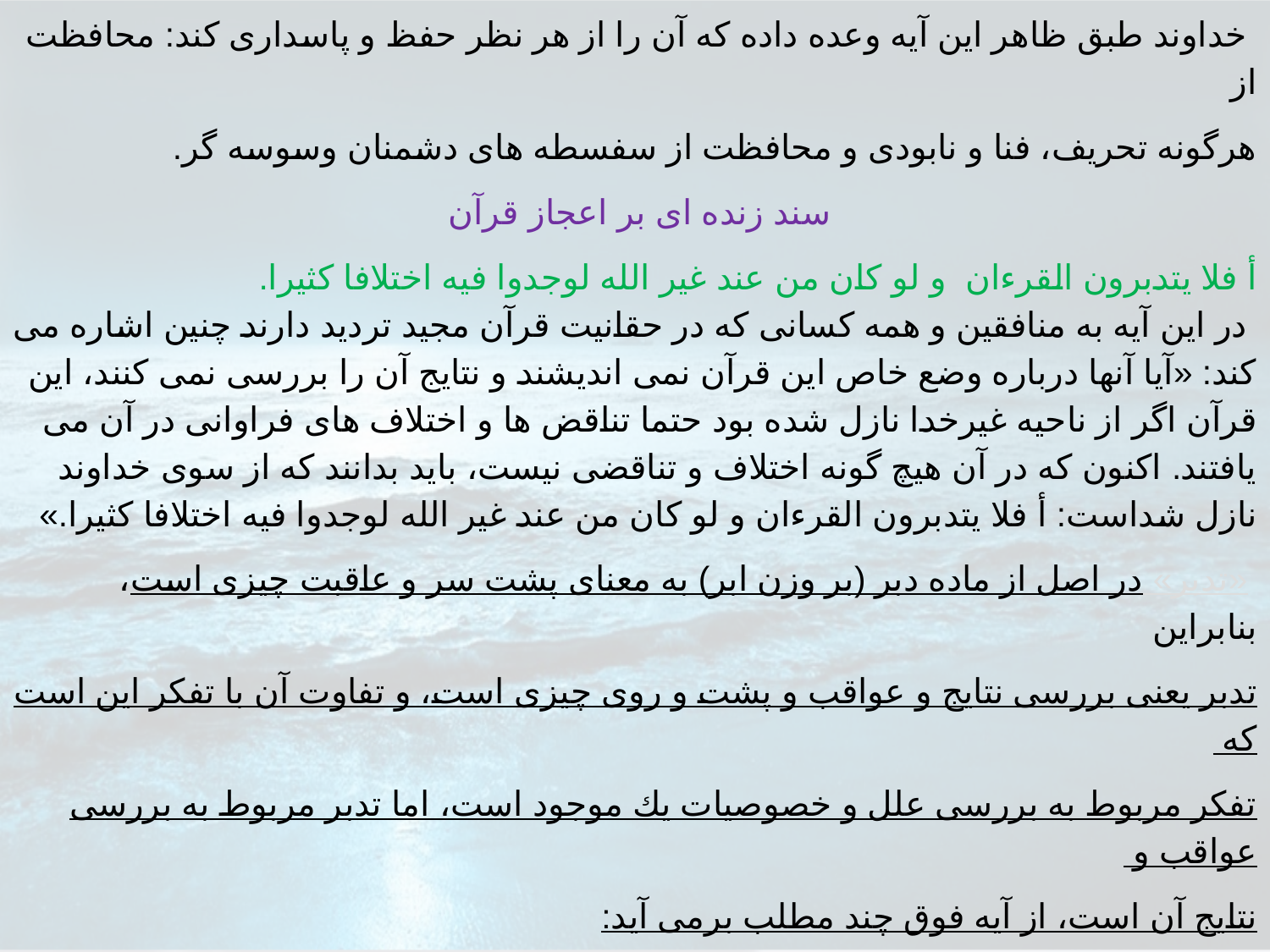

خداوند طبق ظاهر اين آيه وعده داده كه آن را از هر نظر حفظ و پاسدارى كند: محافظت از
هرگونه تحريف، فنا و نابودى و محافظت از سفسطه هاى دشمنان وسوسه گر.
سند زنده ای بر اعجاز قرآن
أ فلا يتدبرون القرءان  و لو كان من عند غير الله لوجدوا فيه اختلافا كثيرا.
 در اين آيه به منافقين و همه كسانى كه در حقانيت قرآن مجيد ترديد دارند چنين اشاره مى كند: «آيا آنها درباره وضع خاص اين قرآن نمى انديشند و نتايج آن را بررسى نمى كنند، اين قرآن اگر از ناحيه غيرخدا نازل شده بود حتما تناقض ها و اختلاف هاى فراوانى در آن مى يافتند. اكنون كه در آن هيچ گونه اختلاف و تناقضى نيست، بايد بدانند كه از سوى خداوند نازل شداست: أ فلا يتدبرون القرءان و لو كان من عند غير الله لوجدوا فيه اختلافا كثيرا.»
 «تدبر» در اصل از ماده دبر (بر وزن ابر) به معناى پشت سر و عاقبت چيزى است، بنابراين
تدبر يعنى بررسى نتايج و عواقب و پشت و روى چيزى است، و تفاوت آن با تفكر اين است كه
تفكر مربوط به بررسى علل و خصوصيات يك موجود است، اما تدبر مربوط به بررسى عواقب و
نتايج آن است، از آيه فوق چند مطلب برمى آيد: